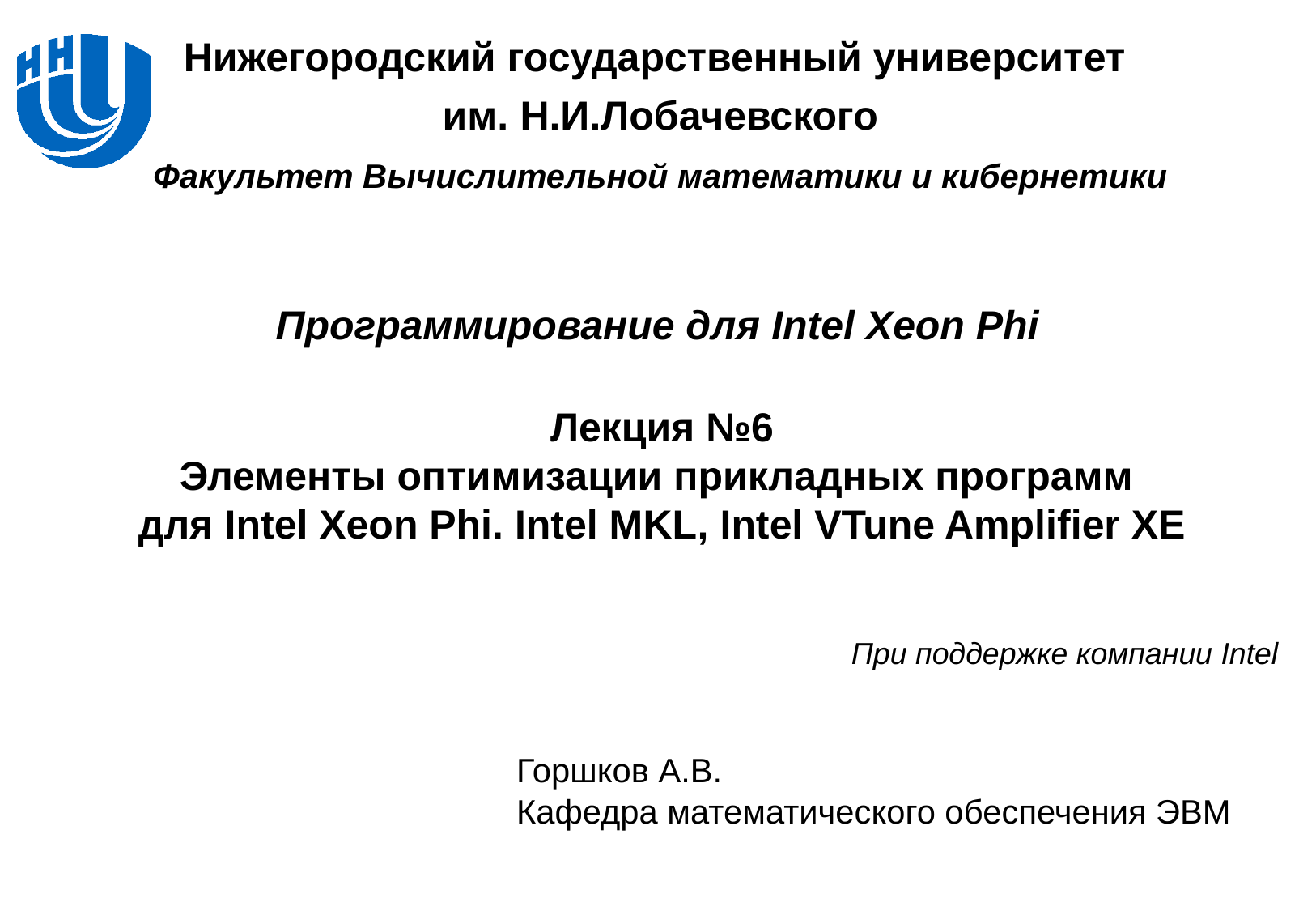

Программирование для Intel Xeon Phi
# Лекция №6 Элементы оптимизации прикладных программ для Intel Xeon Phi. Intel MKL, Intel VTune Amplifier XE
При поддержке компании Intel
Горшков А.В.
Кафедра математического обеспечения ЭВМ